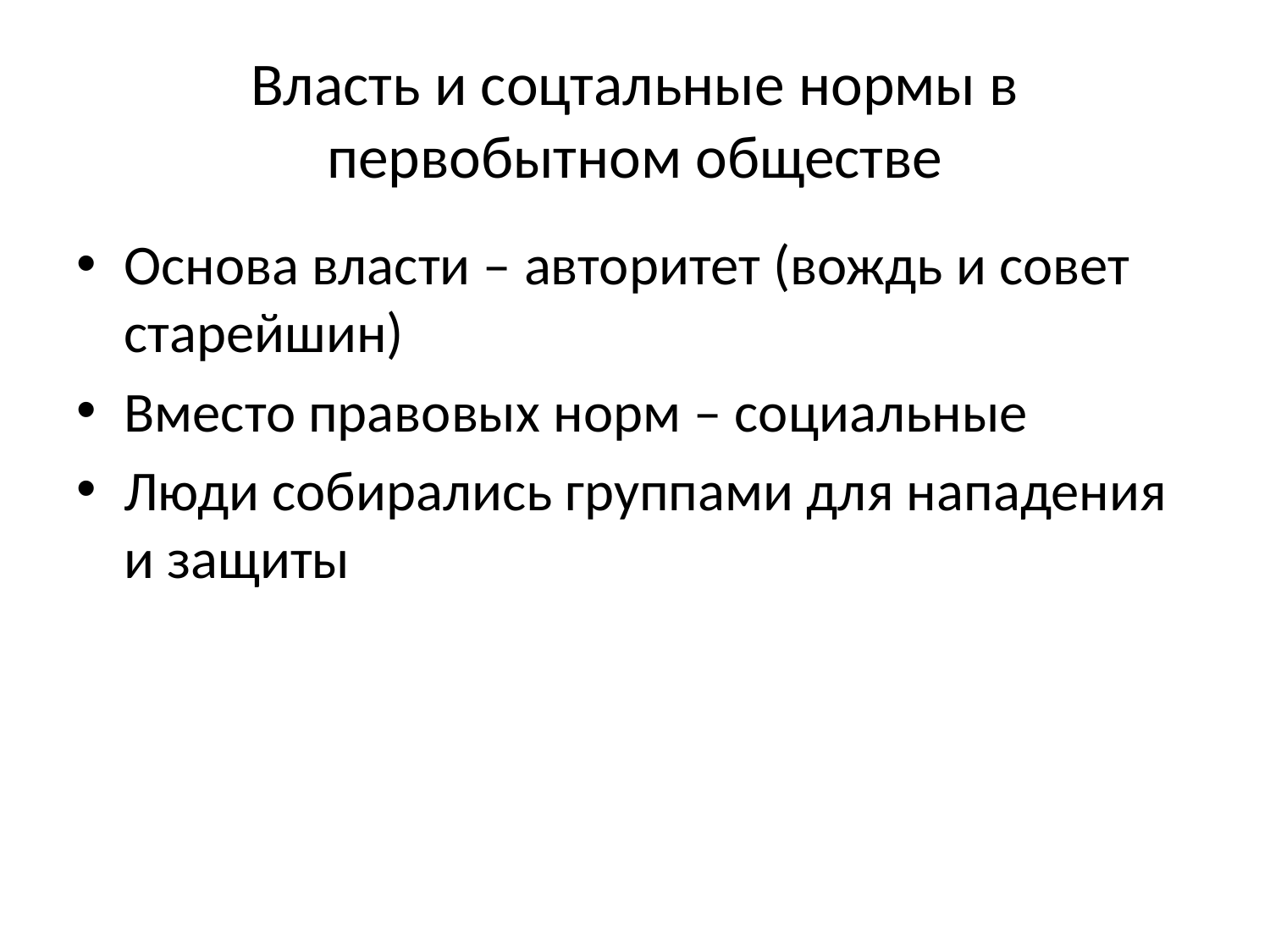

# Власть и соцтальные нормы в первобытном обществе
Основа власти – авторитет (вождь и совет старейшин)
Вместо правовых норм – социальные
Люди собирались группами для нападения и защиты